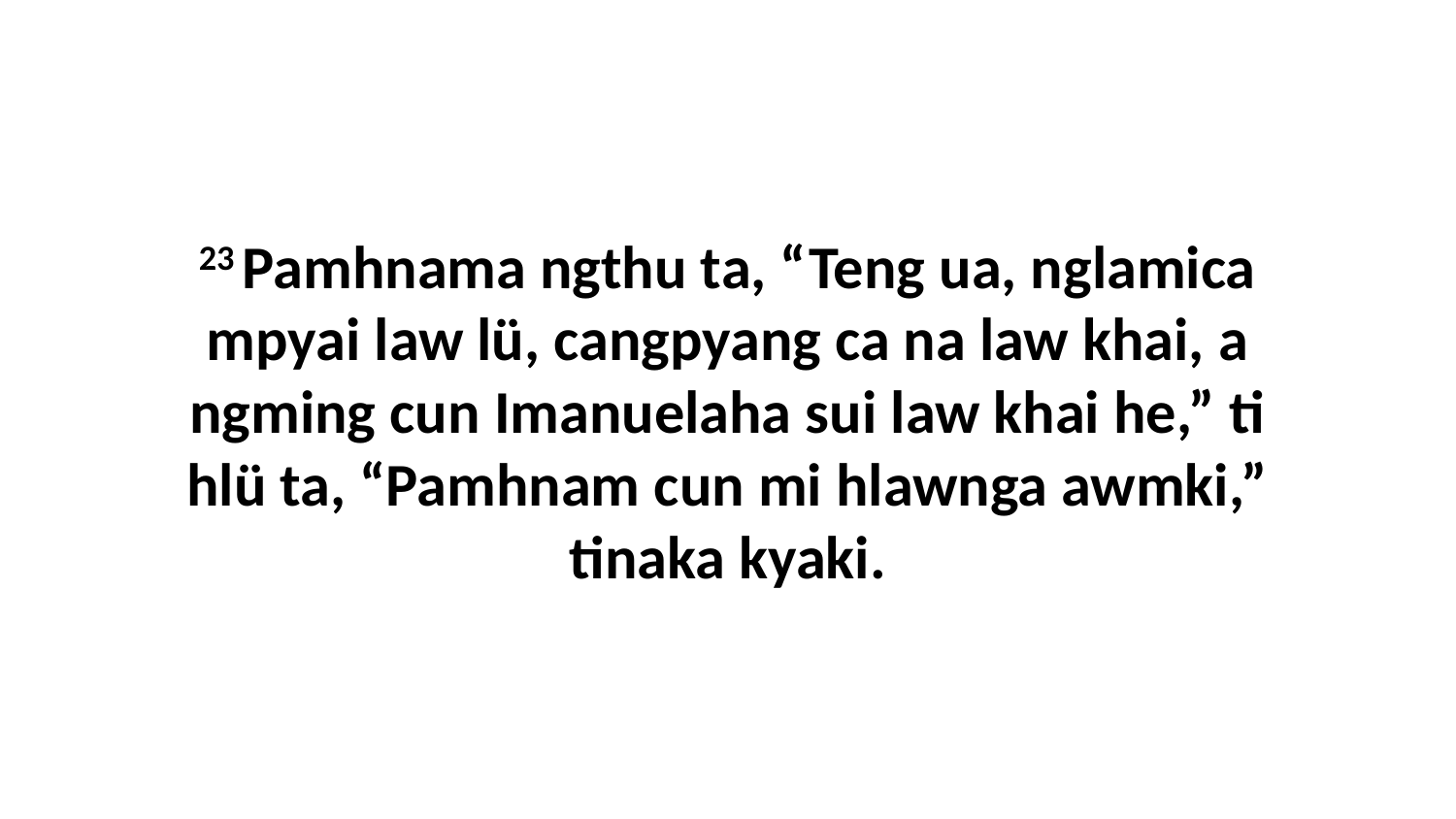

23 Pamhnama ngthu ta, “Teng ua, nglamica mpyai law lü, cangpyang ca na law khai, a ngming cun Imanuelaha sui law khai he,” ti hlü ta, “Pamhnam cun mi hlawnga awmki,” tinaka kyaki.